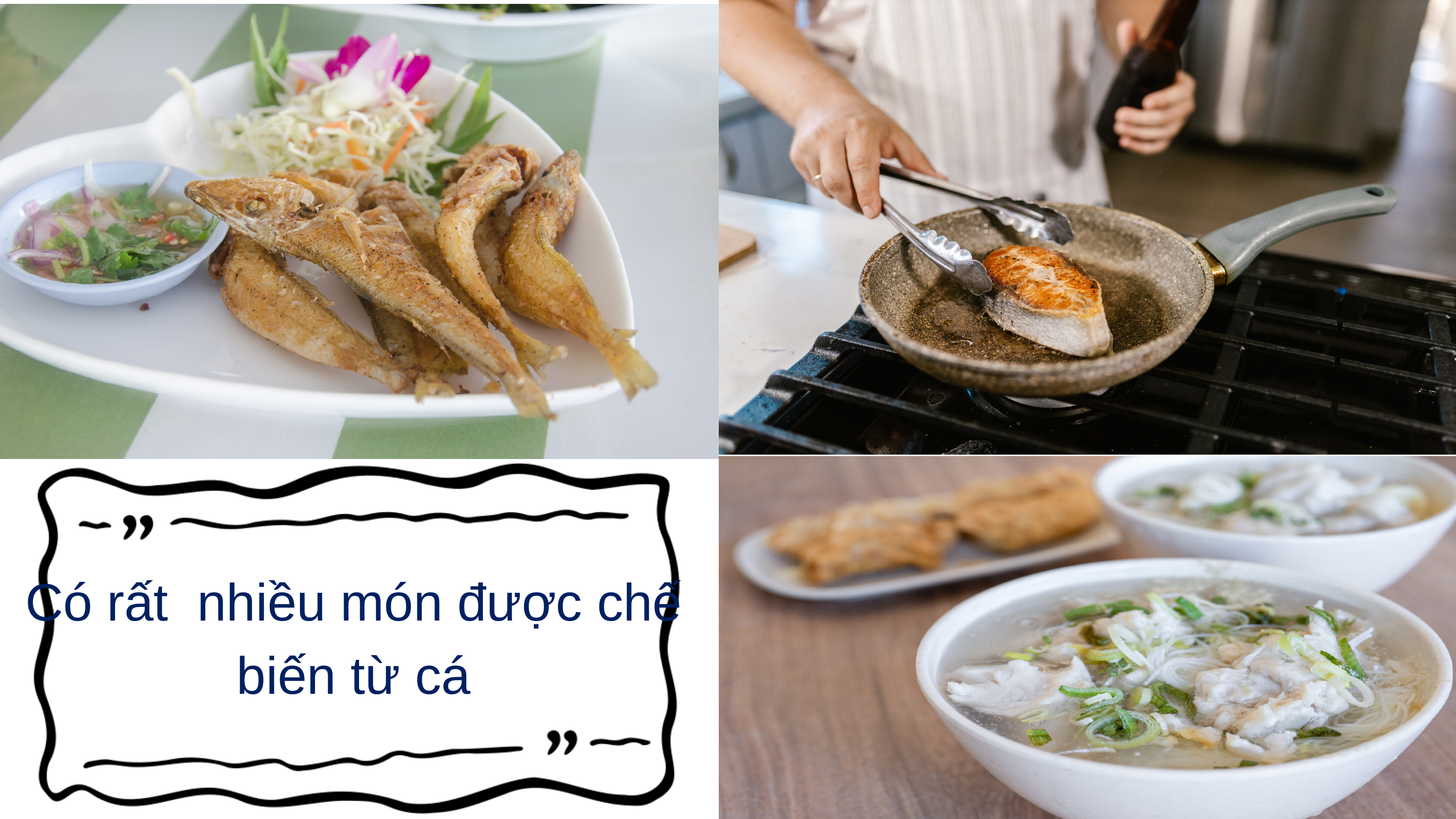

Có rất  nhiều món được chế biến từ cá